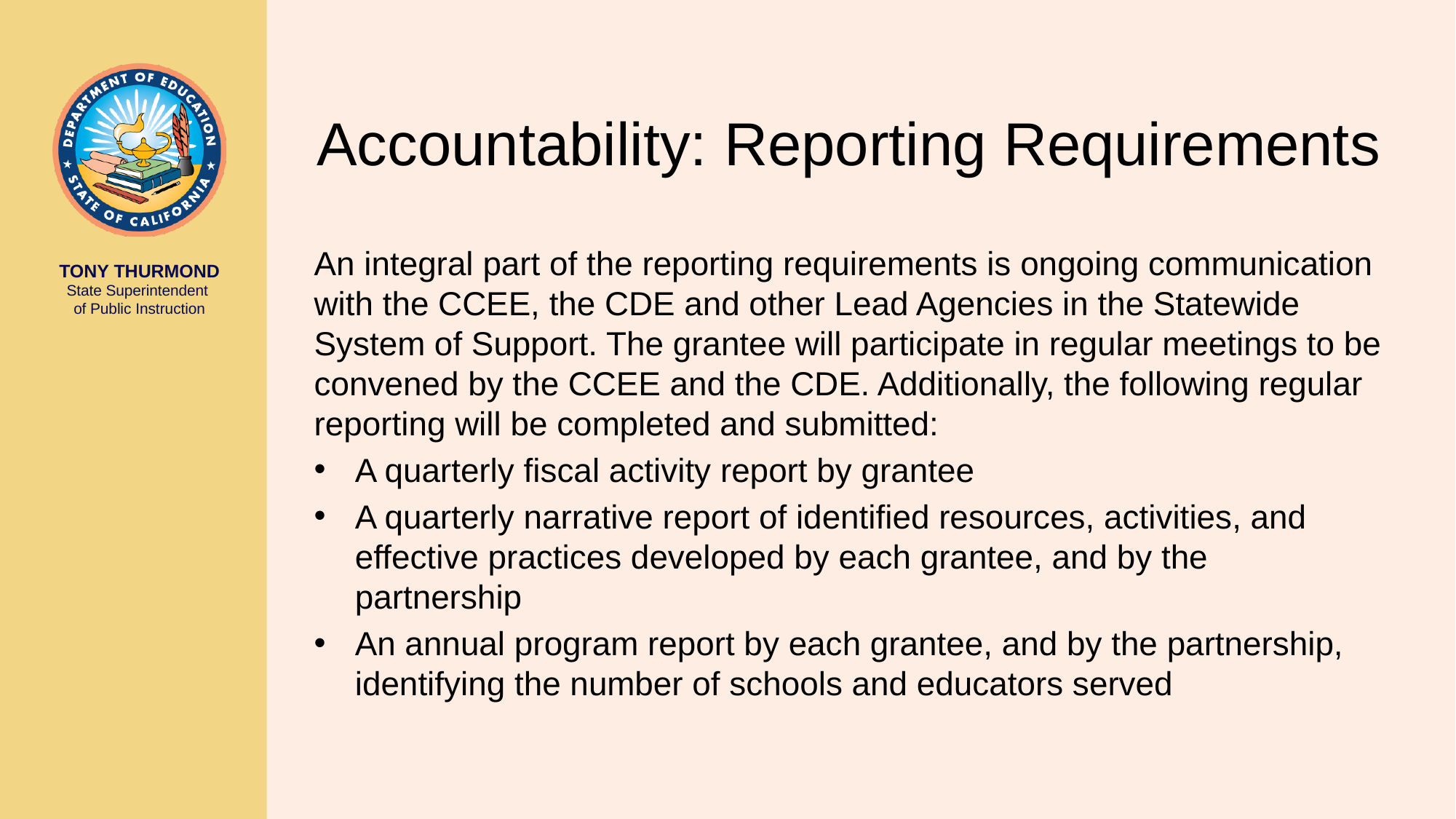

# Accountability: Reporting Requirements
An integral part of the reporting requirements is ongoing communication with the CCEE, the CDE and other Lead Agencies in the Statewide System of Support. The grantee will participate in regular meetings to be convened by the CCEE and the CDE. Additionally, the following regular reporting will be completed and submitted:
A quarterly fiscal activity report by grantee
A quarterly narrative report of identified resources, activities, and effective practices developed by each grantee, and by the partnership
An annual program report by each grantee, and by the partnership, identifying the number of schools and educators served